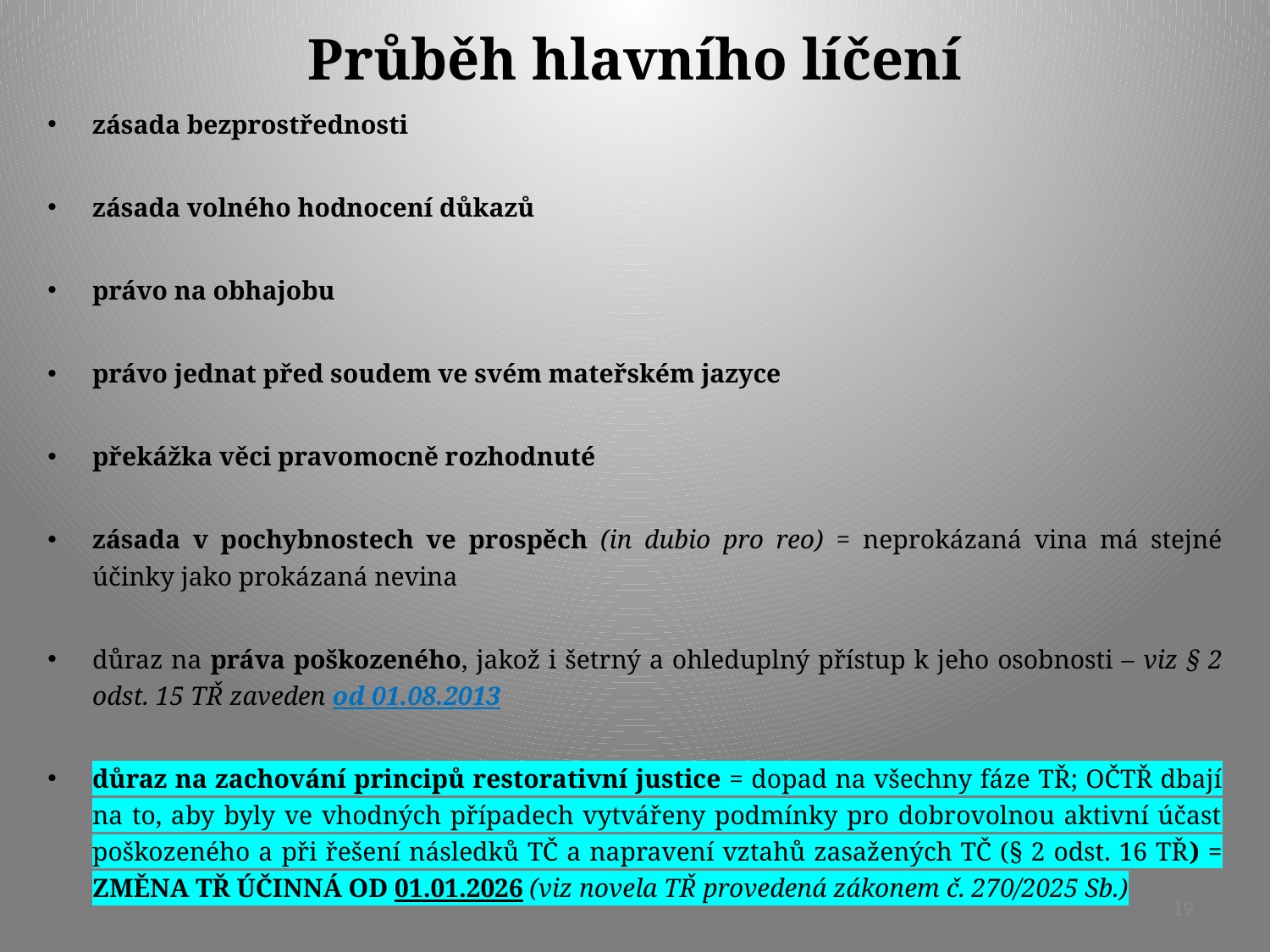

# Průběh hlavního líčení
zásada bezprostřednosti

zásada volného hodnocení důkazů

právo na obhajobu

právo jednat před soudem ve svém mateřském jazyce

překážka věci pravomocně rozhodnuté

zásada v pochybnostech ve prospěch (in dubio pro reo) = neprokázaná vina má stejné účinky jako prokázaná nevina

důraz na práva poškozeného, jakož i šetrný a ohleduplný přístup k jeho osobnosti – viz § 2 odst. 15 TŘ zaveden od 01.08.2013

důraz na zachování principů restorativní justice = dopad na všechny fáze TŘ; OČTŘ dbají na to, aby byly ve vhodných případech vytvářeny podmínky pro dobrovolnou aktivní účast poškozeného a při řešení následků TČ a napravení vztahů zasažených TČ (§ 2 odst. 16 TŘ) = ZMĚNA TŘ ÚČINNÁ OD 01.01.2026 (viz novela TŘ provedená zákonem č. 270/2025 Sb.)

19